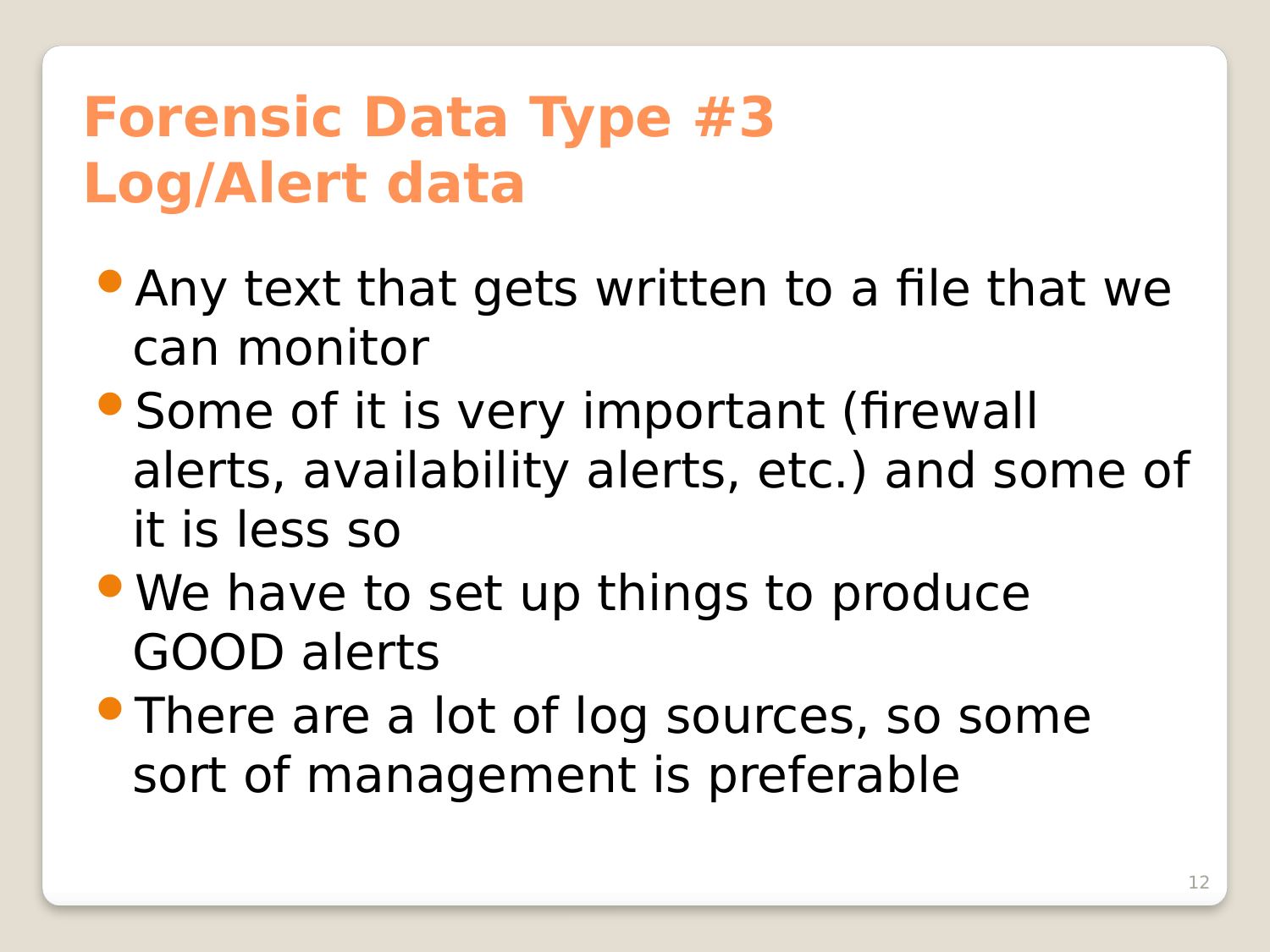

# Forensic Data Type #3 Log/Alert data
Any text that gets written to a file that we can monitor
Some of it is very important (firewall alerts, availability alerts, etc.) and some of it is less so
We have to set up things to produce GOOD alerts
There are a lot of log sources, so some sort of management is preferable

12